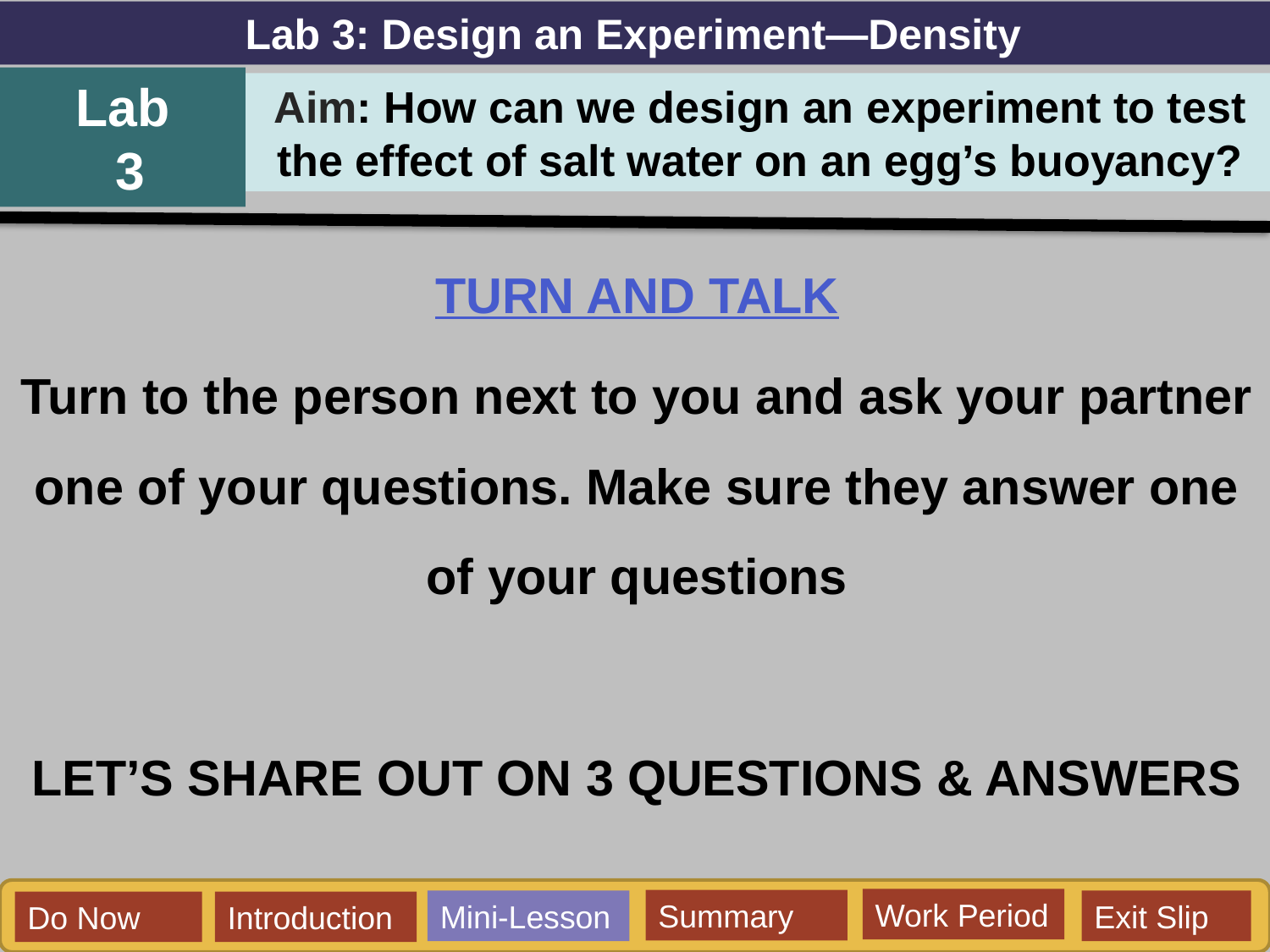

Lab 3: Design an Experiment—Density
Lab
 3
Aim: How can we design an experiment to test the effect of salt water on an egg’s buoyancy?
TURN AND TALK
Turn to the person next to you and ask your partner one of your questions. Make sure they answer one of your questions

LET’S SHARE OUT ON 3 QUESTIONS & ANSWERS

Work Period
Summary
Mini-Lesson
Exit Slip
Do Now
Introduction